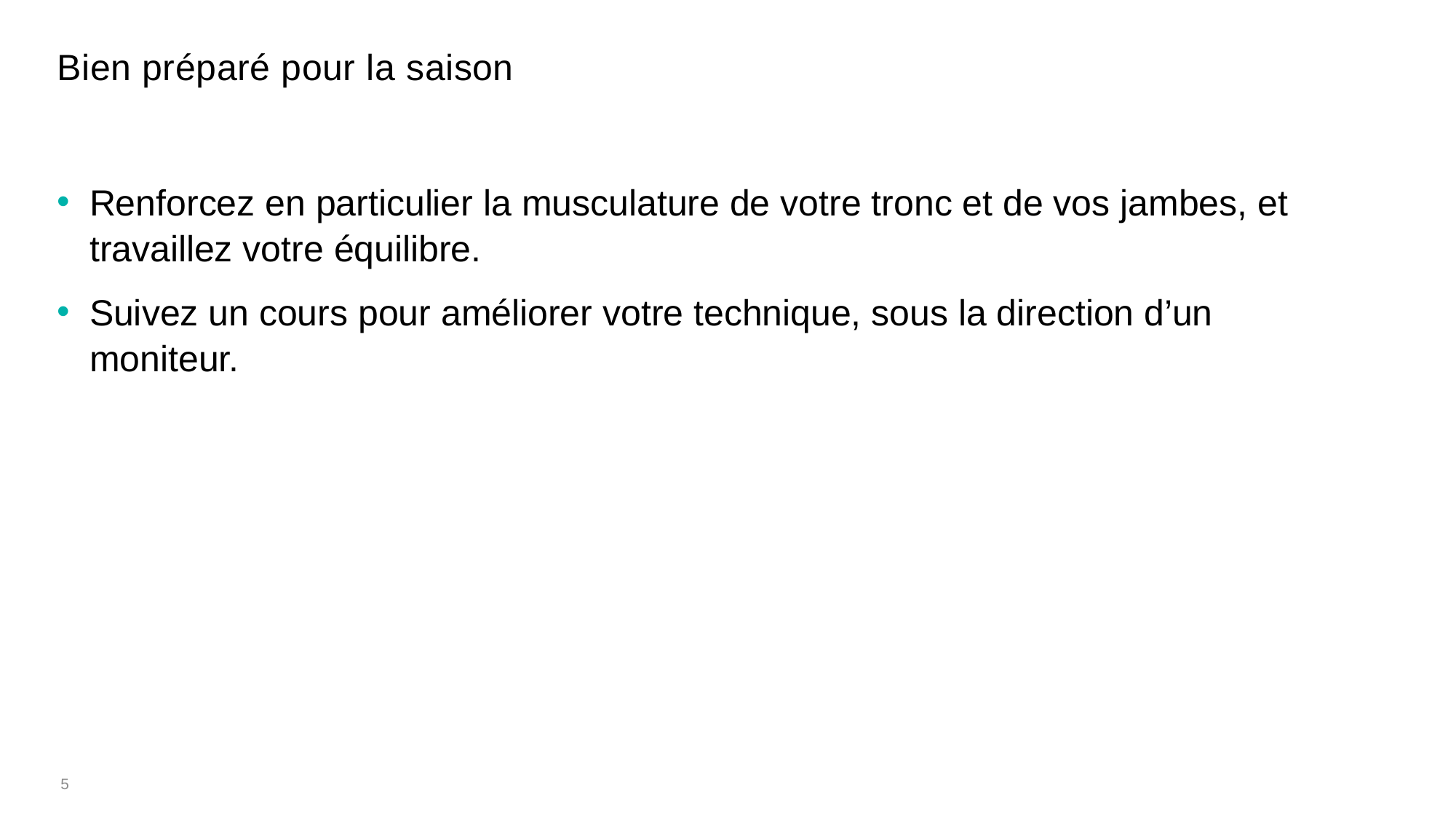

# Bien préparé pour la saison
Renforcez en particulier la musculature de votre tronc et de vos jambes, et travaillez votre équilibre.
Suivez un cours pour améliorer votre technique, sous la direction d’un moniteur.
5